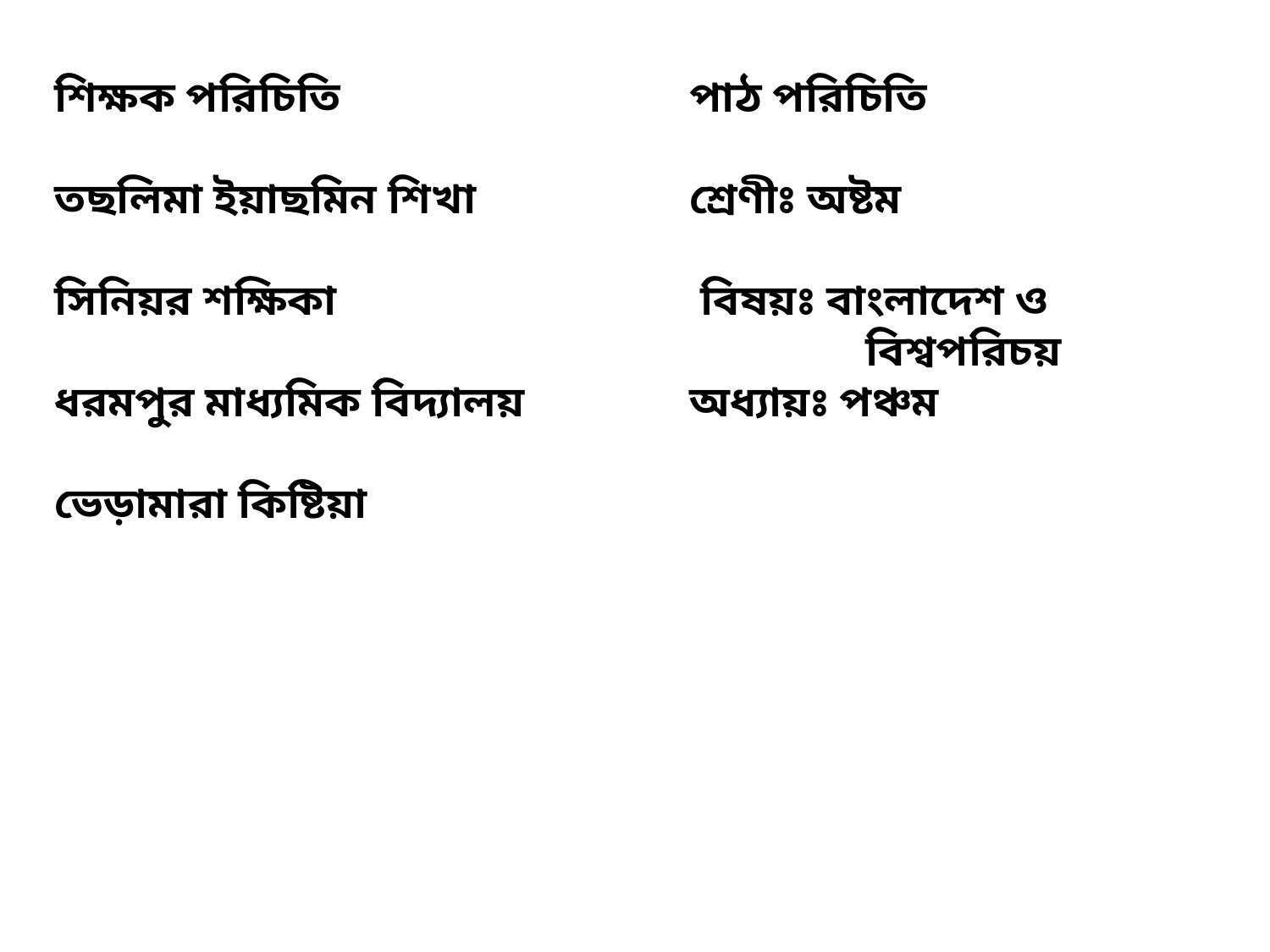

শিক্ষক পরিচিতি

তছলিমা ইয়াছমিন শিখা

সিনিয়র শক্ষিকা

ধরমপুর মাধ্যমিক বিদ্যালয়

ভেড়ামারা কিষ্টিয়া
পাঠ পরিচিতি

শ্রেণীঃ অষ্টম

 বিষয়ঃ বাংলাদেশ ও
                বিশ্বপরিচয়
অধ্যায়ঃ পঞ্চম